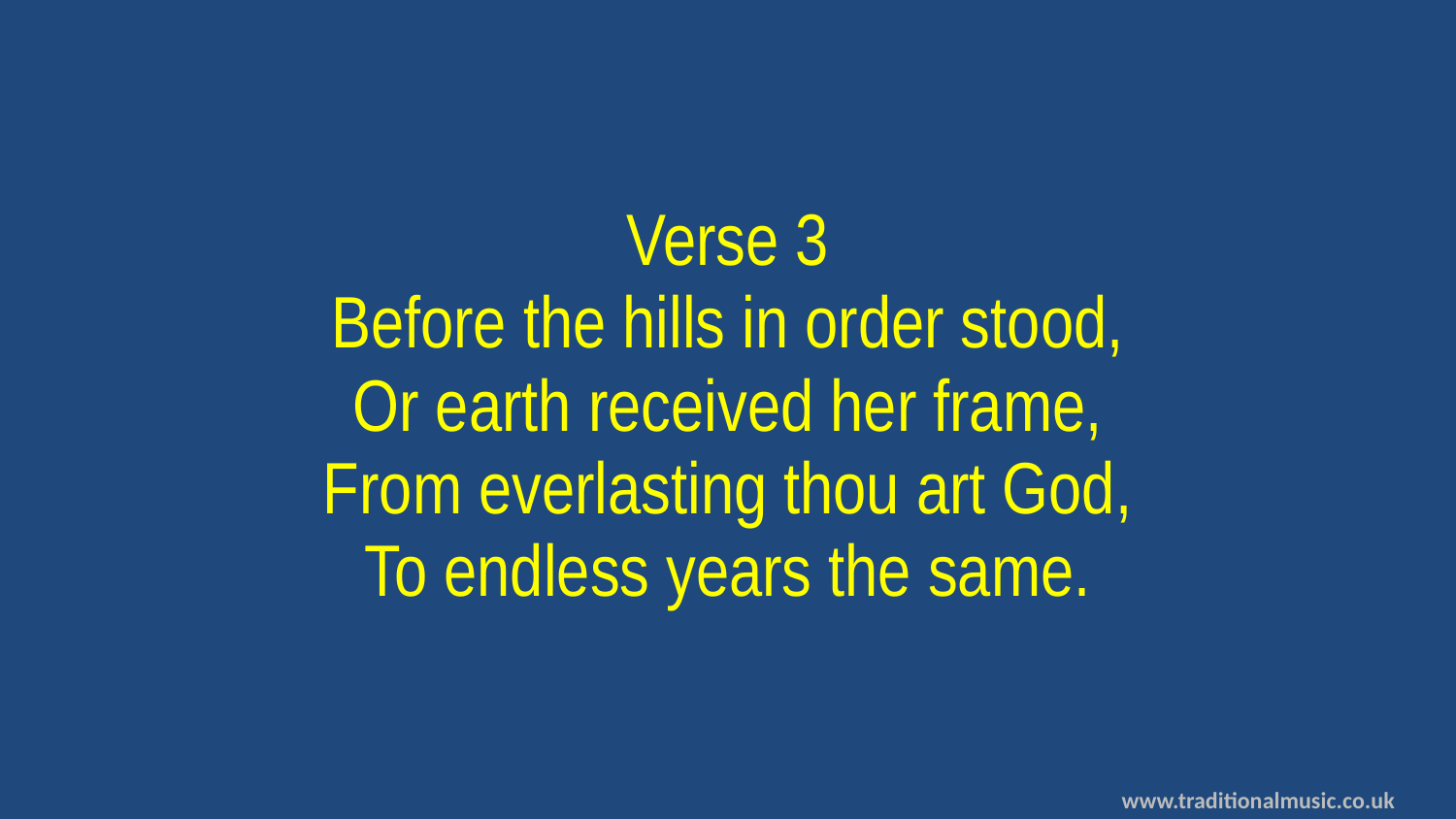

Verse 3
Before the hills in order stood,
Or earth received her frame,
From everlasting thou art God,
To endless years the same.